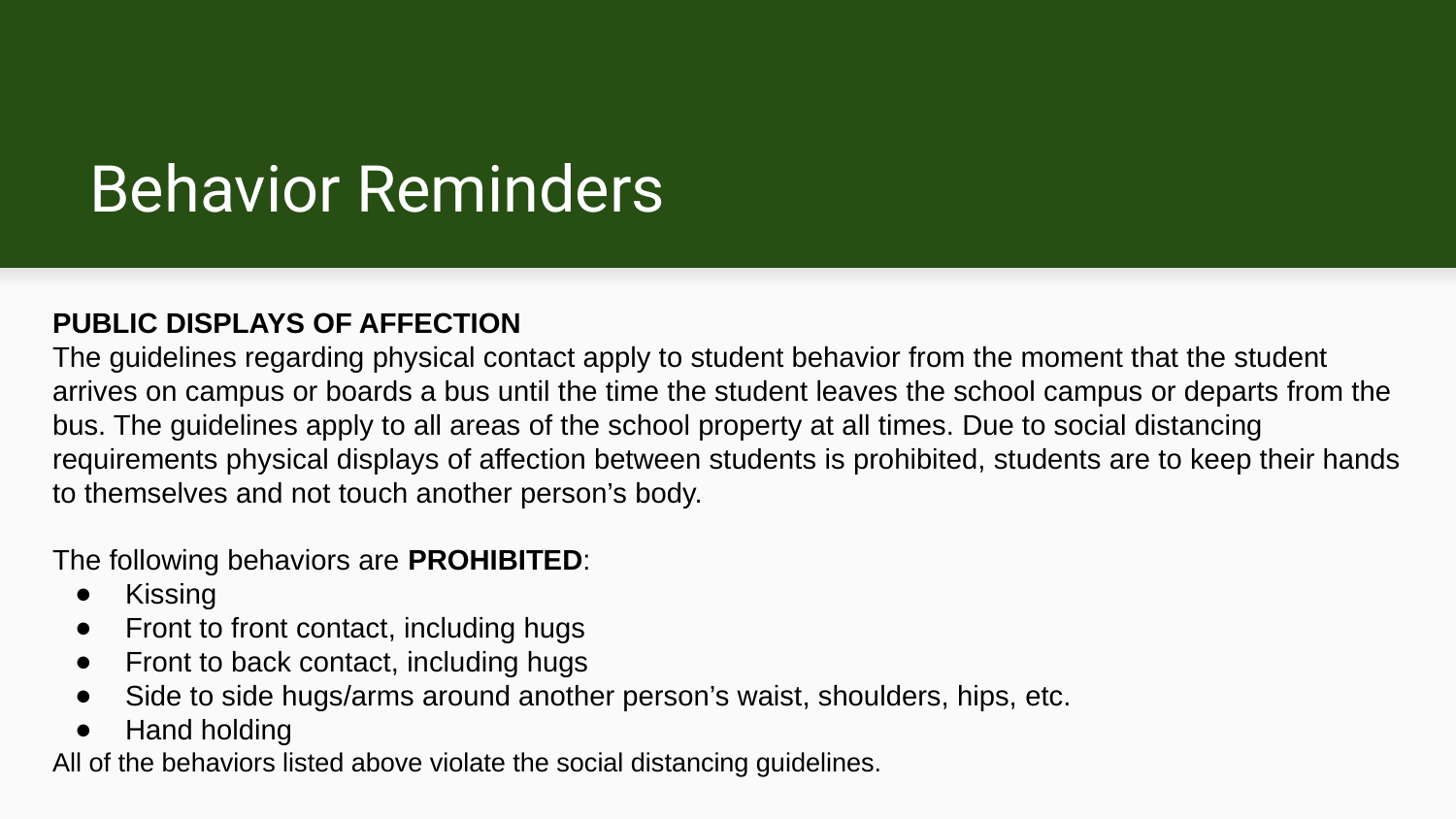

# Behavior Reminders

PUBLIC DISPLAYS OF AFFECTION
The guidelines regarding physical contact apply to student behavior from the moment that the student arrives on campus or boards a bus until the time the student leaves the school campus or departs from the bus. The guidelines apply to all areas of the school property at all times. Due to social distancing requirements physical displays of affection between students is prohibited, students are to keep their hands to themselves and not touch another person’s body.

The following behaviors are PROHIBITED:
Kissing
Front to front contact, including hugs
Front to back contact, including hugs
Side to side hugs/arms around another person’s waist, shoulders, hips, etc.
Hand holding
All of the behaviors listed above violate the social distancing guidelines.